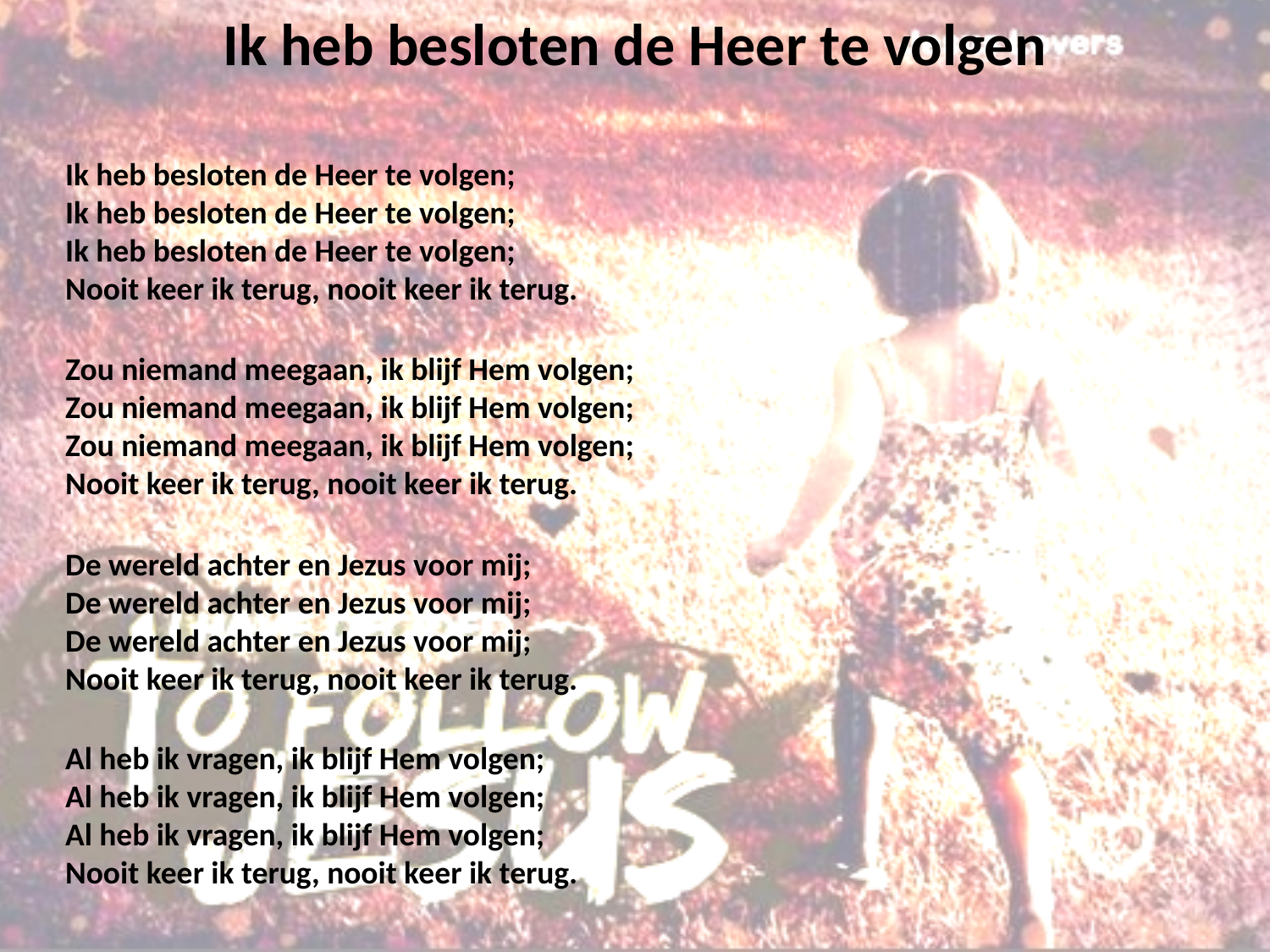

# Ik heb besloten de Heer te volgen
Ik heb besloten de Heer te volgen;
Ik heb besloten de Heer te volgen;
Ik heb besloten de Heer te volgen;
Nooit keer ik terug, nooit keer ik terug.

Zou niemand meegaan, ik blijf Hem volgen;
Zou niemand meegaan, ik blijf Hem volgen;
Zou niemand meegaan, ik blijf Hem volgen;
Nooit keer ik terug, nooit keer ik terug.

De wereld achter en Jezus voor mij;
De wereld achter en Jezus voor mij;
De wereld achter en Jezus voor mij;
Nooit keer ik terug, nooit keer ik terug.

Al heb ik vragen, ik blijf Hem volgen;
Al heb ik vragen, ik blijf Hem volgen;
Al heb ik vragen, ik blijf Hem volgen;
Nooit keer ik terug, nooit keer ik terug.